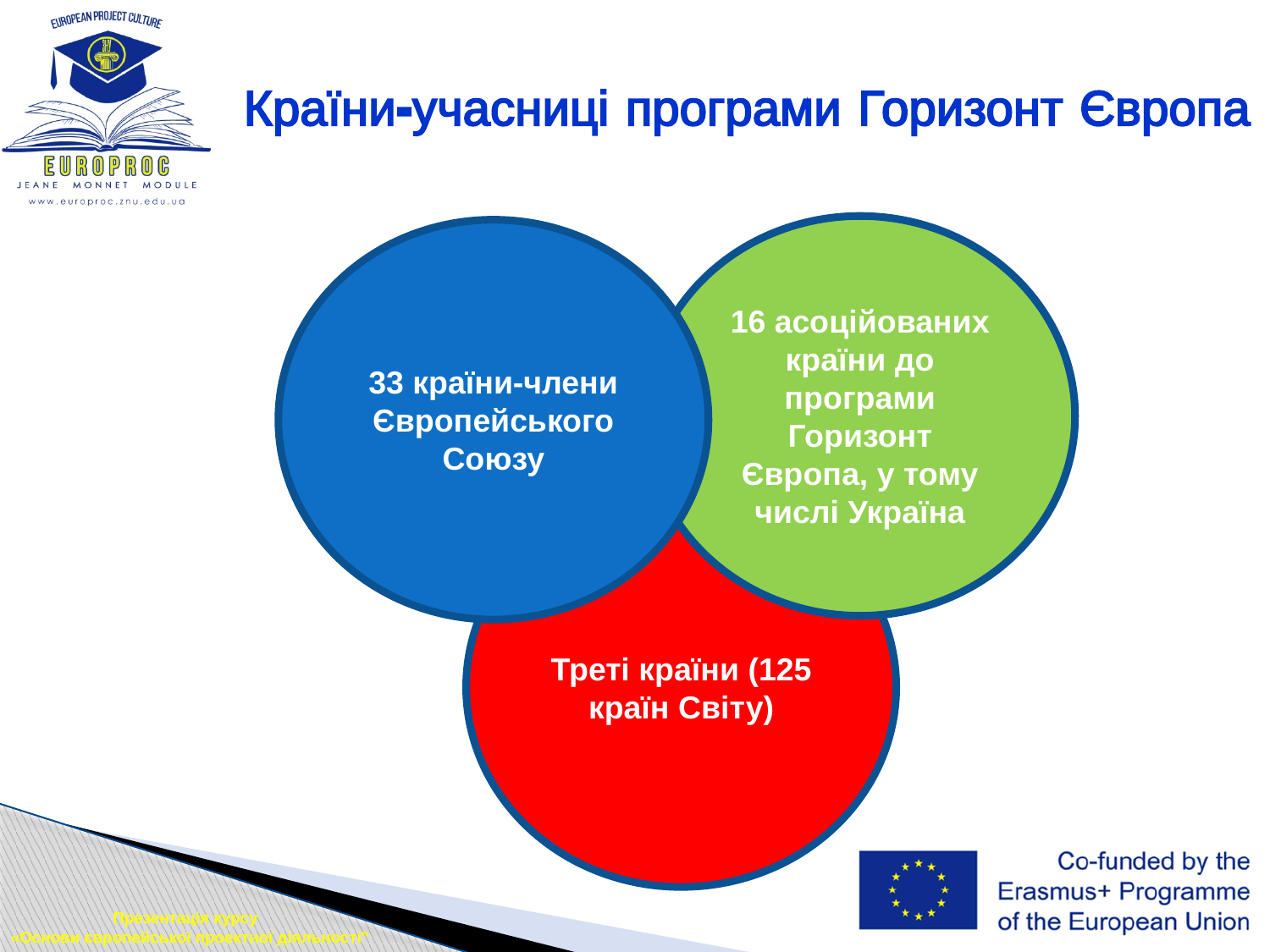

# Країни-учасниці програми Горизонт Європа
16 асоційованих країни до програми Горизонт Європа, у тому числі Україна
33 країни-члени Європейського Союзу
Треті країни (125 країн Світу)
Презентація курсу
 «Основи європейської проектної діяльності"